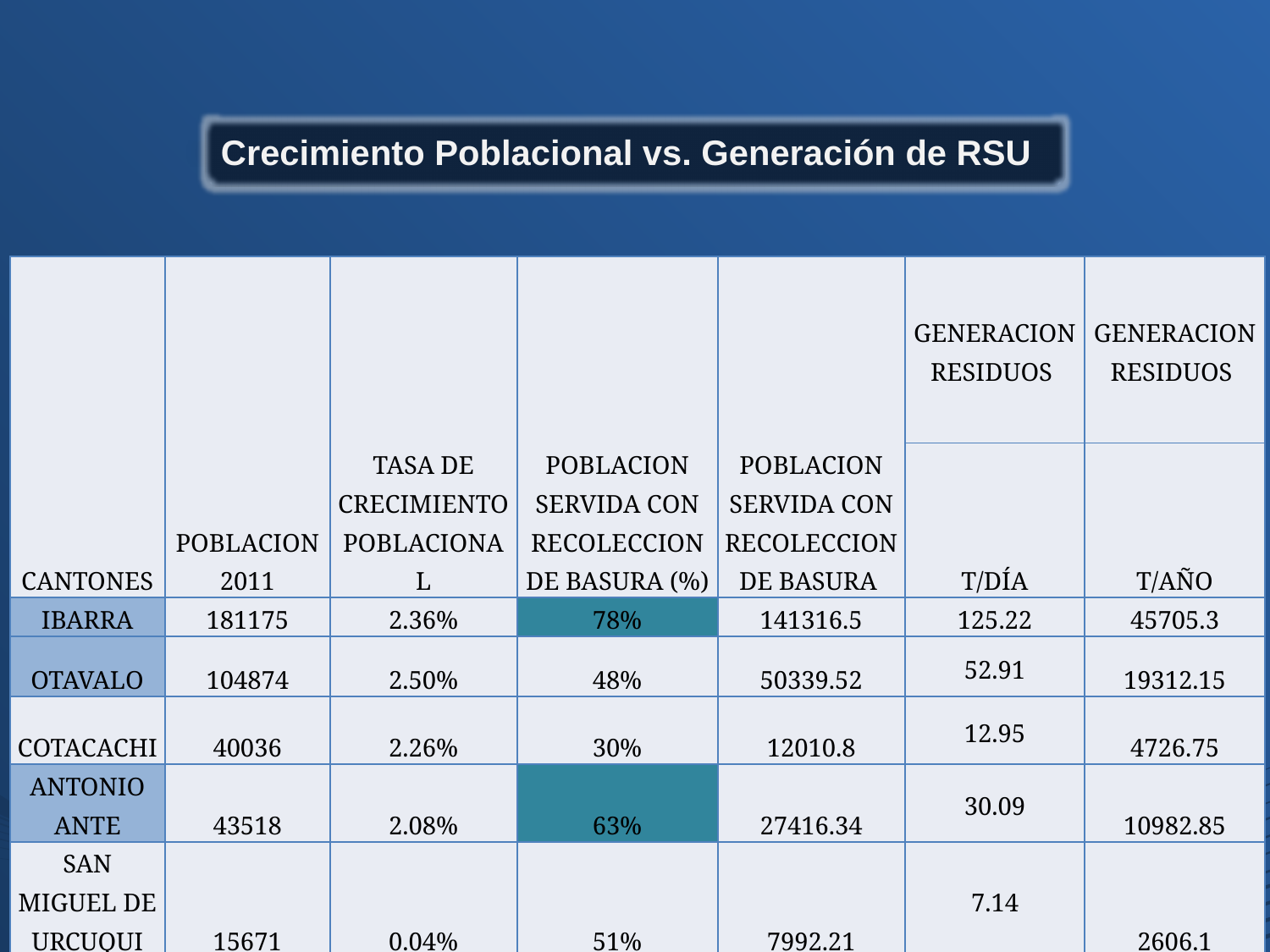

Crecimiento Poblacional vs. Generación de RSU
| CANTONES | POBLACION 2011 | TASA DE CRECIMIENTO POBLACIONAL | POBLACION SERVIDA CON RECOLECCION DE BASURA (%) | POBLACION SERVIDA CON RECOLECCION DE BASURA | GENERACION RESIDUOS | GENERACION RESIDUOS |
| --- | --- | --- | --- | --- | --- | --- |
|  |  |  |  |  | T/DÍA | T/AÑO |
| IBARRA | 181175 | 2.36% | 78% | 141316.5 | 125.22 | 45705.3 |
| OTAVALO | 104874 | 2.50% | 48% | 50339.52 | 52.91 | 19312.15 |
| COTACACHI | 40036 | 2.26% | 30% | 12010.8 | 12.95 | 4726.75 |
| ANTONIO ANTE | 43518 | 2.08% | 63% | 27416.34 | 30.09 | 10982.85 |
| SAN MIGUEL DE URCUQUI | 15671 | 0.04% | 51% | 7992.21 | 7.14 | 2606.1 |
| PIMAMPIRO | 12951 | -1.60% | 41% | 5309.91 | 10.46 | 3817.9 |
| TOTAL | 398225 | 1.27% |  | 244385 | 239 | 87151 |